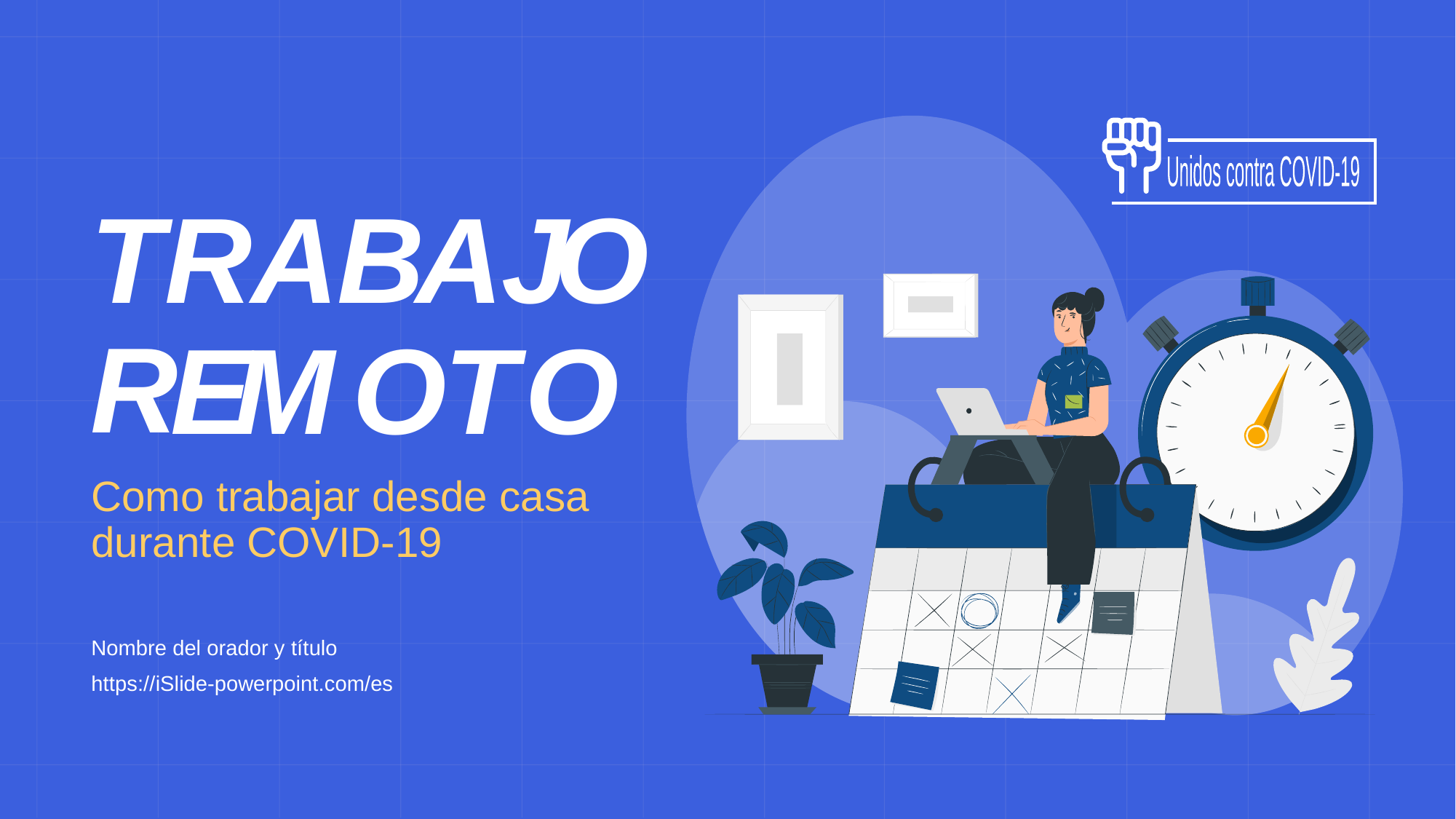

Unidos contra COVID-19
O
B
A
T
R
R
T
O
M
J
A
O
E
# Como trabajar desde casa durante COVID-19
Nombre del orador y título
https://iSlide-powerpoint.com/es